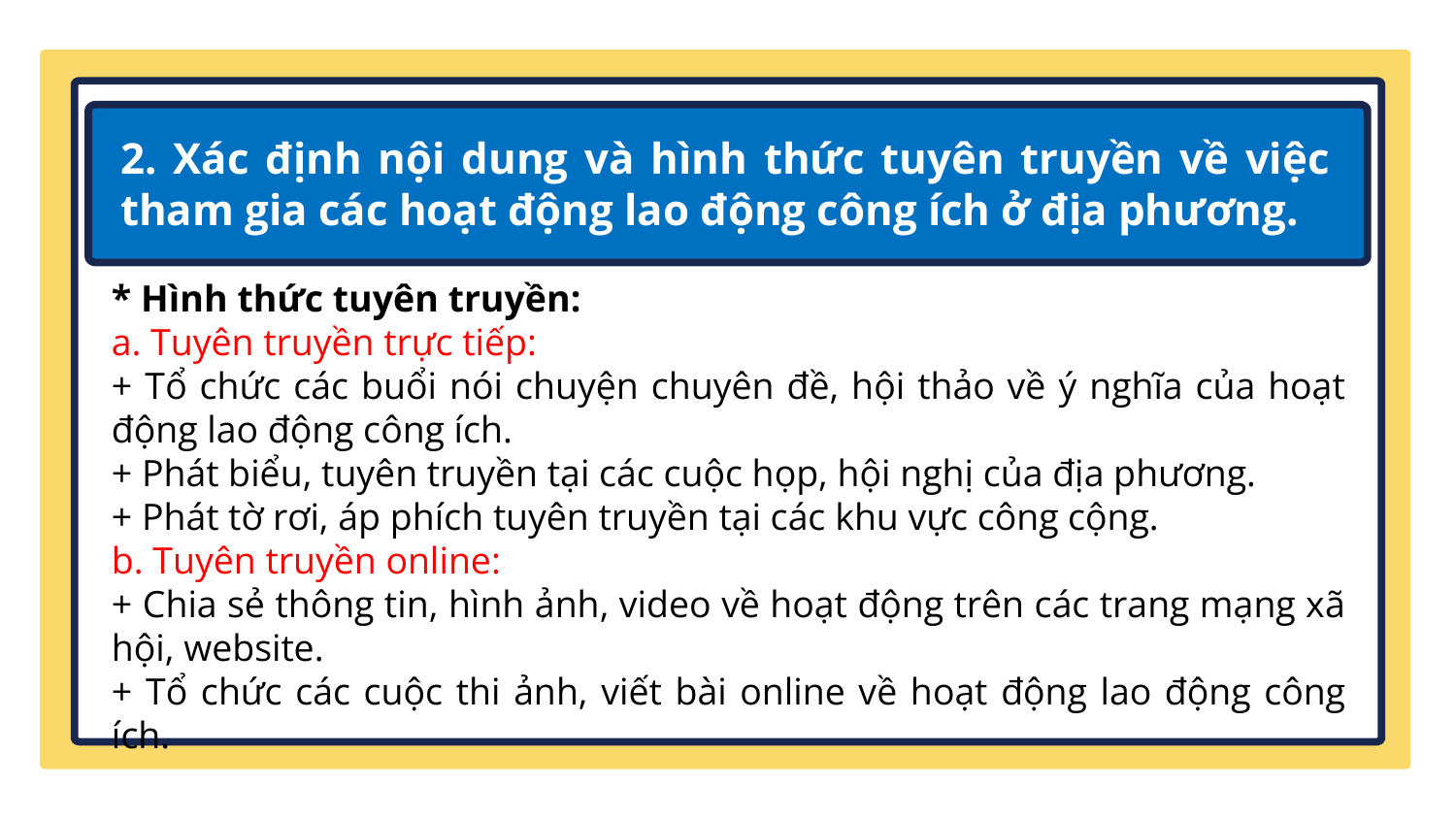

2. Xác định nội dung và hình thức tuyên truyền về việc tham gia các hoạt động lao động công ích ở địa phương.
* Hình thức tuyên truyền:
a. Tuyên truyền trực tiếp:
+ Tổ chức các buổi nói chuyện chuyên đề, hội thảo về ý nghĩa của hoạt động lao động công ích.
+ Phát biểu, tuyên truyền tại các cuộc họp, hội nghị của địa phương.
+ Phát tờ rơi, áp phích tuyên truyền tại các khu vực công cộng.
b. Tuyên truyền online:
+ Chia sẻ thông tin, hình ảnh, video về hoạt động trên các trang mạng xã hội, website.
+ Tổ chức các cuộc thi ảnh, viết bài online về hoạt động lao động công ích.